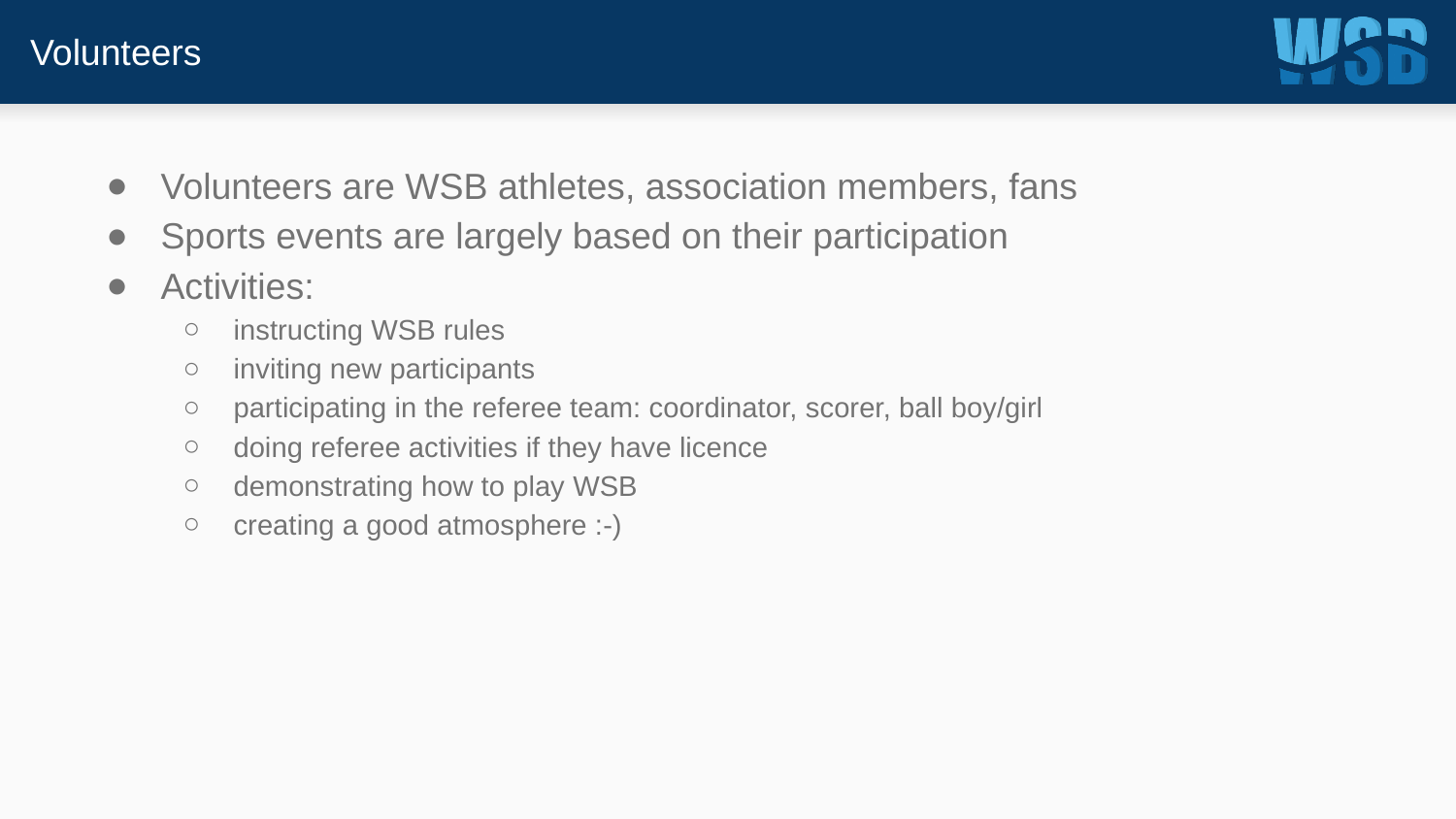

# Volunteers
Volunteers are WSB athletes, association members, fans
Sports events are largely based on their participation
Activities:
instructing WSB rules
inviting new participants
participating in the referee team: coordinator, scorer, ball boy/girl
doing referee activities if they have licence
demonstrating how to play WSB
creating a good atmosphere :-)